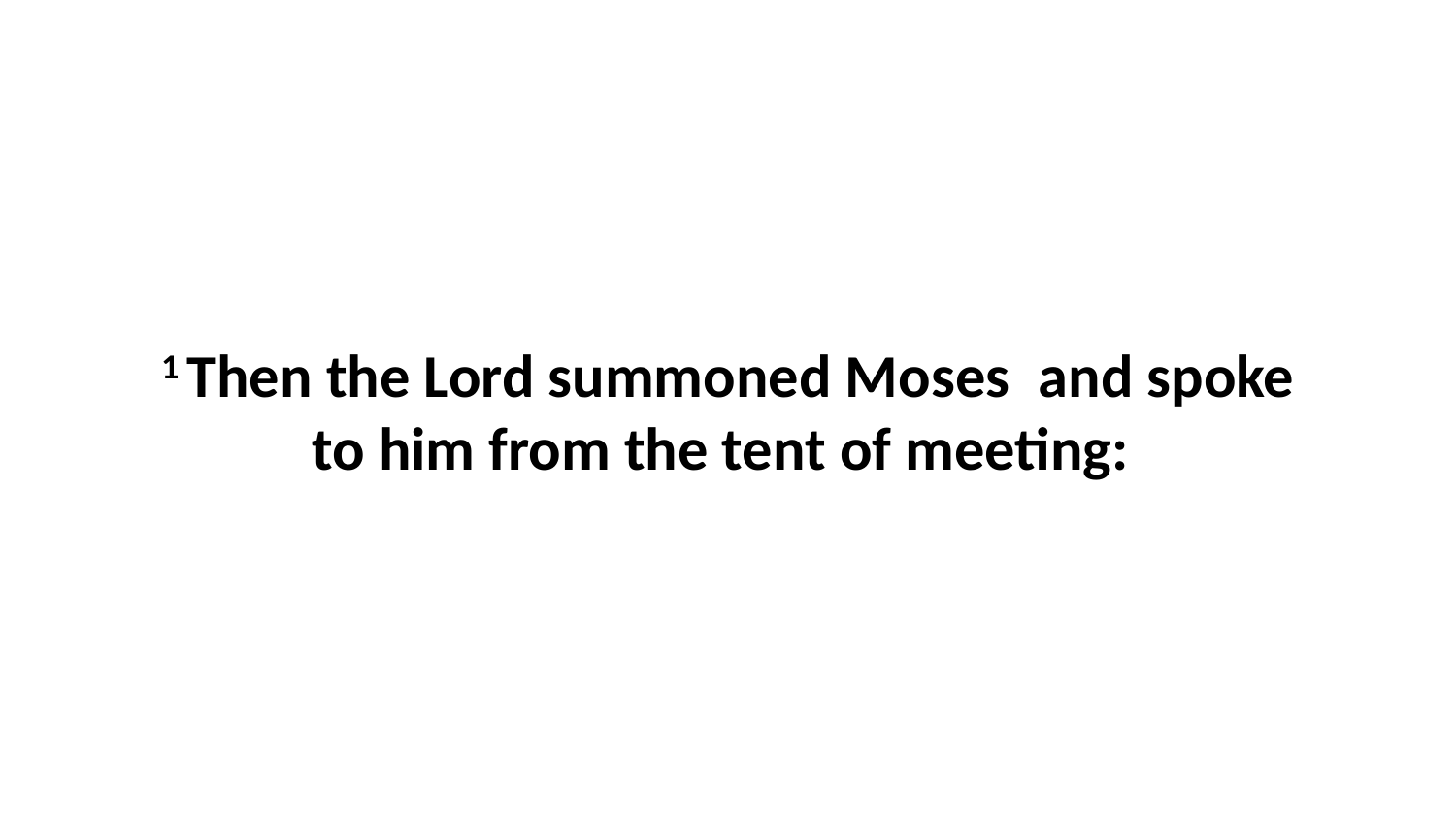

1 Then the Lord summoned Moses  and spoke to him from the tent of meeting: